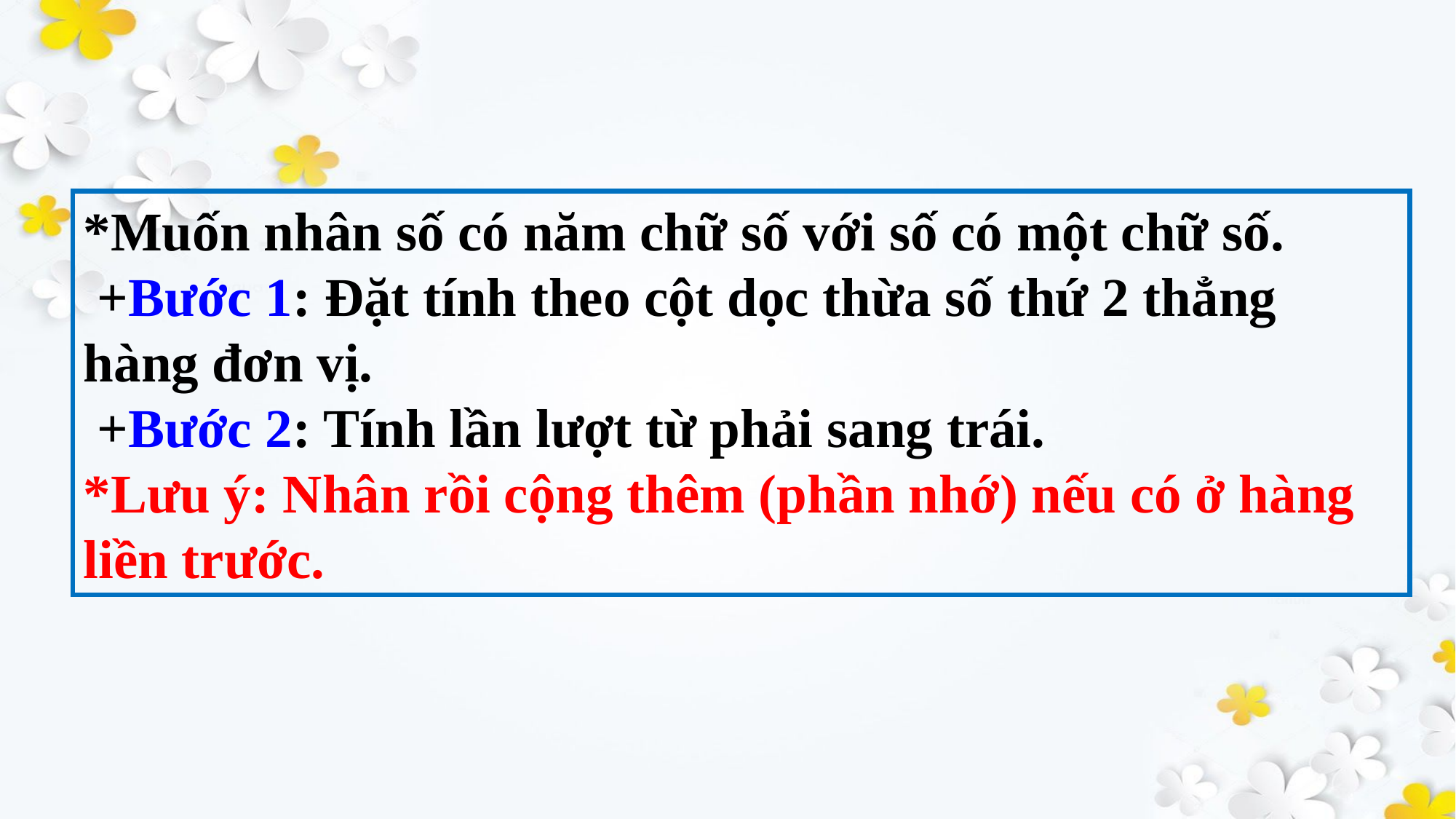

*Muốn nhân số có năm chữ số với số có một chữ số.
 +Bước 1: Đặt tính theo cột dọc thừa số thứ 2 thẳng hàng đơn vị.
 +Bước 2: Tính lần lượt từ phải sang trái.
*Lưu ý: Nhân rồi cộng thêm (phần nhớ) nếu có ở hàng liền trước.